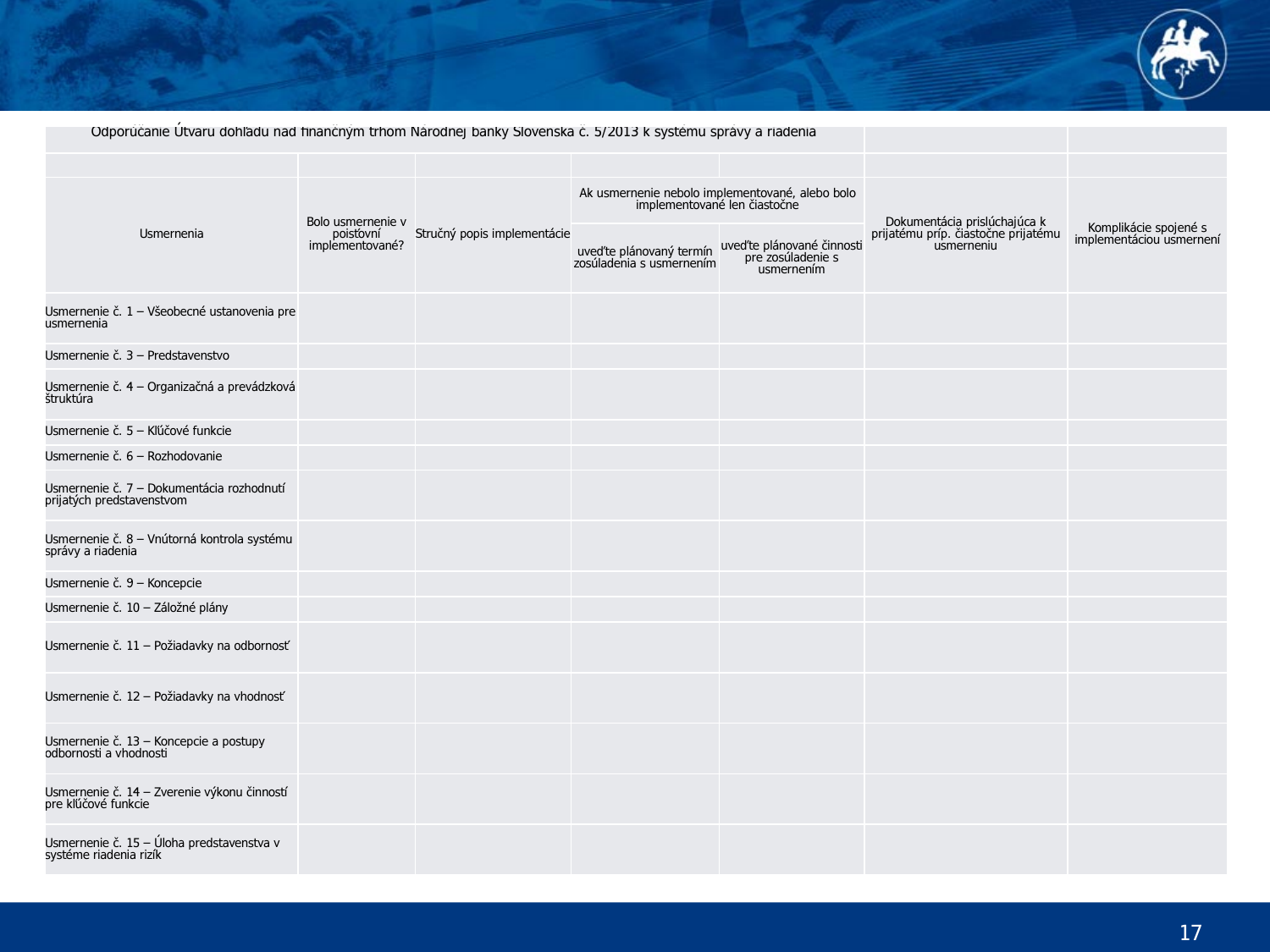

| Odporúčanie Útvaru dohľadu nad finančným trhom Národnej banky Slovenska č. 5/2013 k systému správy a riadenia |  |  |  |  |  |  |
| --- | --- | --- | --- | --- | --- | --- |
|  |  |  |  |  |  |  |
| Usmernenia | Bolo usmernenie v poisťovní implementované? | Stručný popis implementácie | Ak usmernenie nebolo implementované, alebo bolo implementované len čiastočne |  | Dokumentácia prislúchajúca k prijatému príp. čiastočne prijatému usmerneniu | Komplikácie spojené s implementáciou usmernení |
|  |  |  | uveďte plánovaný termín zosúladenia s usmernením | uveďte plánované činnosti pre zosúladenie s usmernením |  |  |
| Usmernenie č. 1 – Všeobecné ustanovenia pre usmernenia |  |  |  |  |  |  |
| Usmernenie č. 3 – Predstavenstvo |  |  |  |  |  |  |
| Usmernenie č. 4 – Organizačná a prevádzková štruktúra |  |  |  |  |  |  |
| Usmernenie č. 5 – Kľúčové funkcie |  |  |  |  |  |  |
| Usmernenie č. 6 – Rozhodovanie |  |  |  |  |  |  |
| Usmernenie č. 7 – Dokumentácia rozhodnutí prijatých predstavenstvom |  |  |  |  |  |  |
| Usmernenie č. 8 – Vnútorná kontrola systému správy a riadenia |  |  |  |  |  |  |
| Usmernenie č. 9 – Koncepcie |  |  |  |  |  |  |
| Usmernenie č. 10 – Záložné plány |  |  |  |  |  |  |
| Usmernenie č. 11 – Požiadavky na odbornosť |  |  |  |  |  |  |
| Usmernenie č. 12 – Požiadavky na vhodnosť |  |  |  |  |  |  |
| Usmernenie č. 13 – Koncepcie a postupy odbornosti a vhodnosti |  |  |  |  |  |  |
| Usmernenie č. 14 – Zverenie výkonu činností pre kľúčové funkcie |  |  |  |  |  |  |
| Usmernenie č. 15 – Úloha predstavenstva v systéme riadenia rizík |  |  |  |  |  |  |
#
17